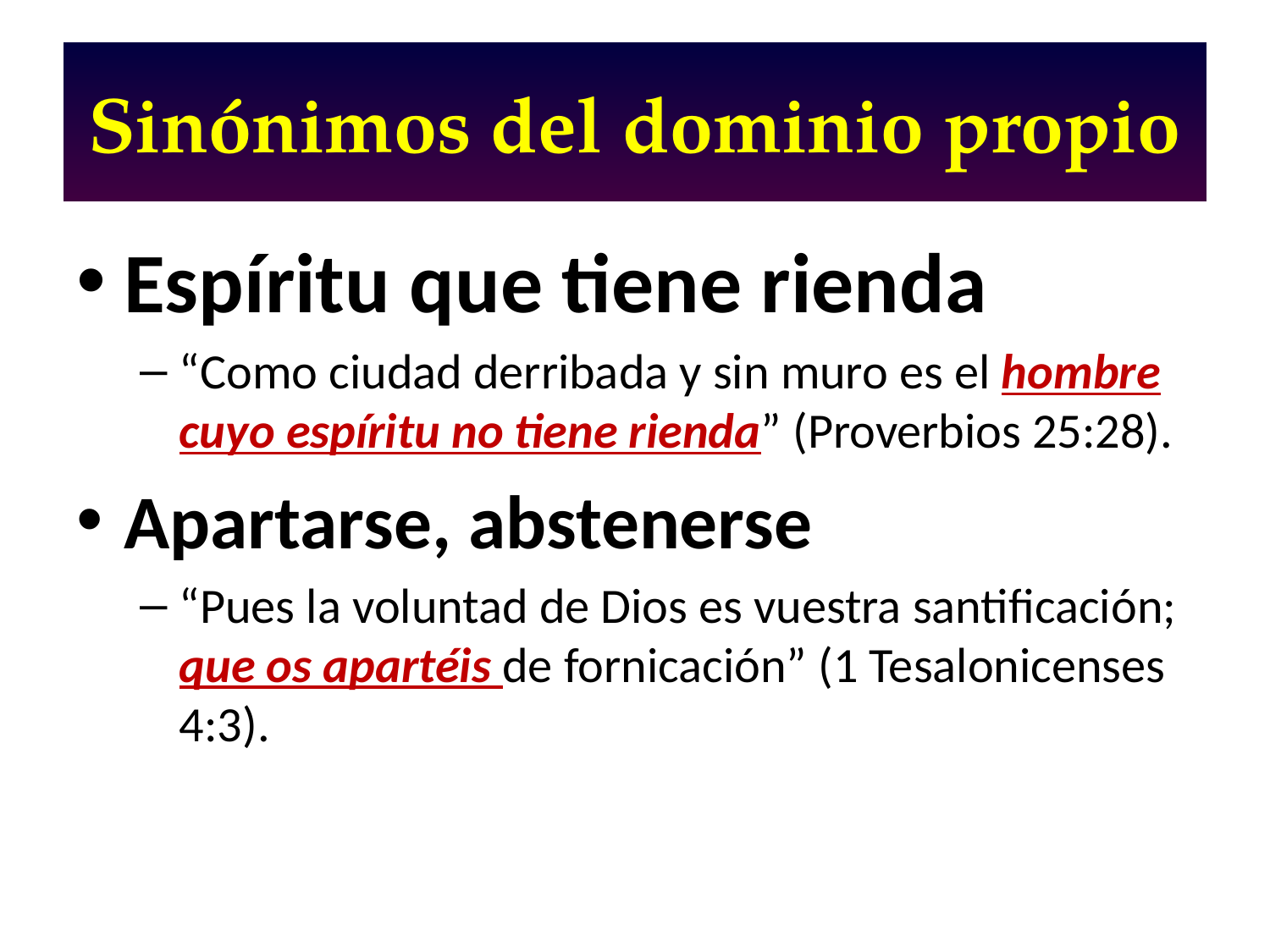

# Sinónimos del dominio propio
Espíritu que tiene rienda
“Como ciudad derribada y sin muro es el hombre cuyo espíritu no tiene rienda” (Proverbios 25:28).
Apartarse, abstenerse
“Pues la voluntad de Dios es vuestra santificación; que os apartéis de fornicación” (1 Tesalonicenses 4:3).